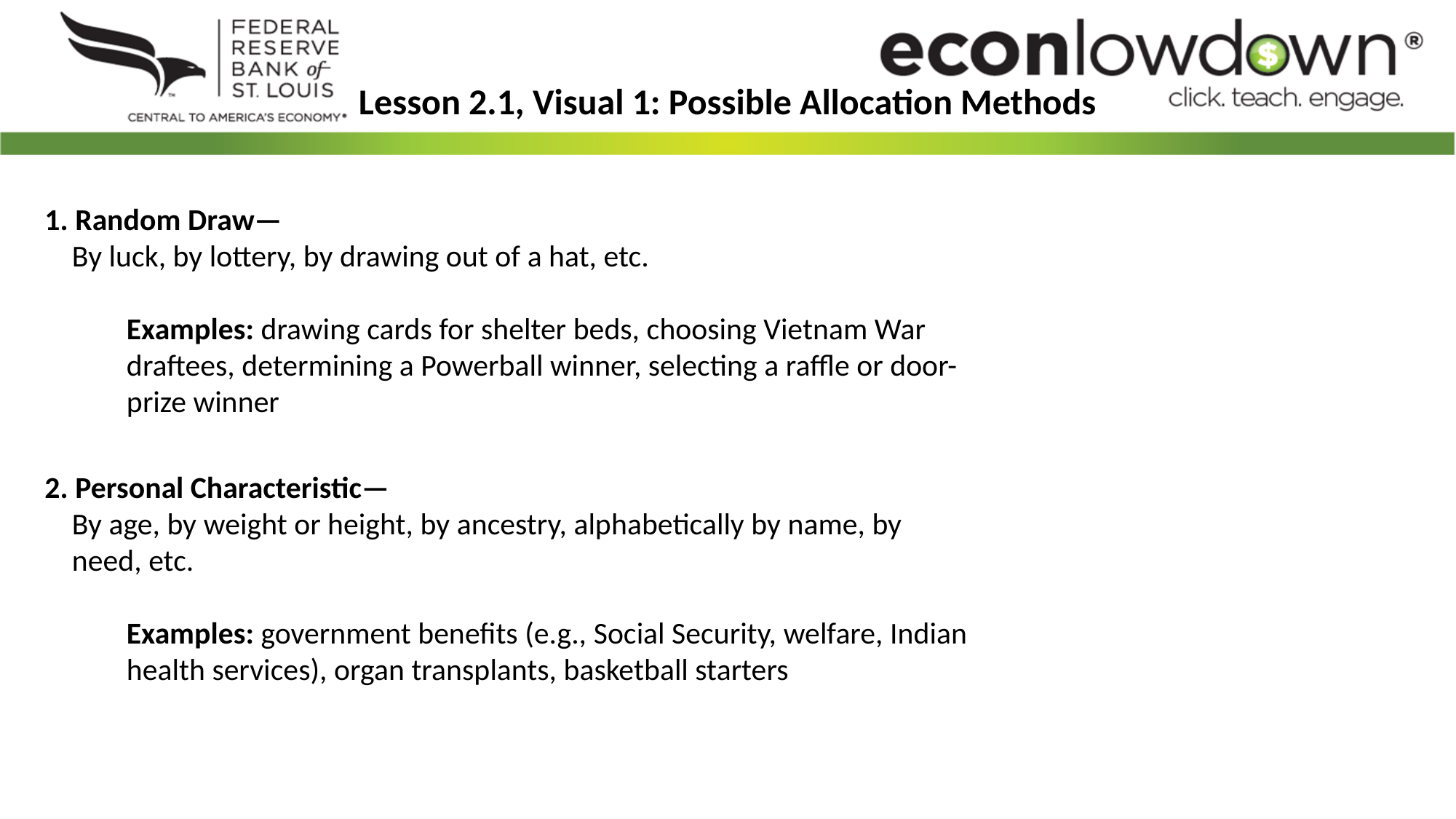

Lesson 2.1, Visual 1: Possible Allocation Methods
1. Random Draw—
By luck, by lottery, by drawing out of a hat, etc.

Examples: drawing cards for shelter beds, choosing Vietnam War draftees, determining a Powerball winner, selecting a raffle or door-prize winner
2. Personal Characteristic—
By age, by weight or height, by ancestry, alphabetically by name, by need, etc.

Examples: government benefits (e.g., Social Security, welfare, Indian health services), organ transplants, basketball starters